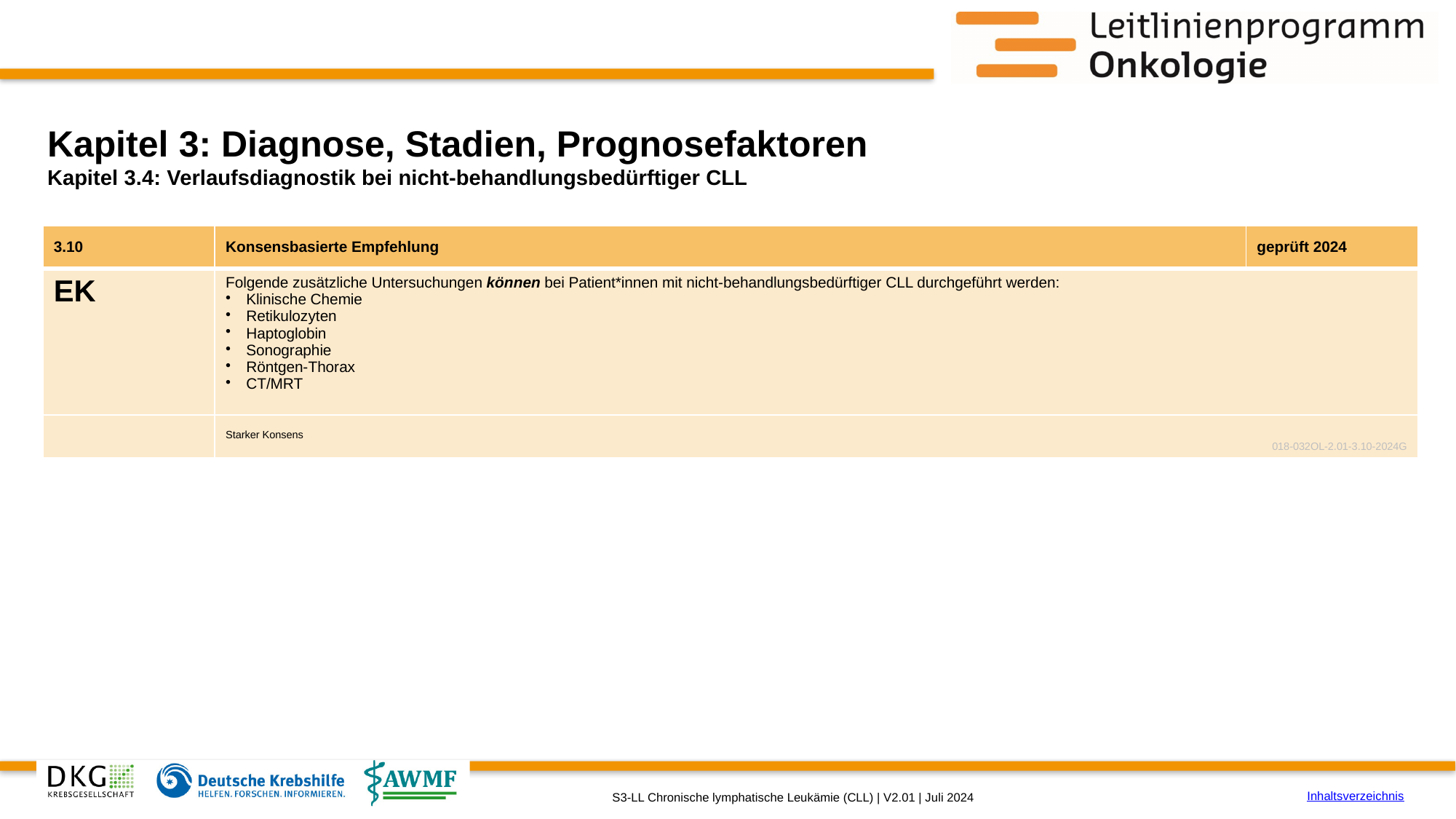

# Kapitel 3: Diagnose, Stadien, Prognosefaktoren
Kapitel 3.4: Verlaufsdiagnostik bei nicht-behandlungsbedürftiger CLL
| 3.10 | Konsensbasierte Empfehlung | geprüft 2024 |
| --- | --- | --- |
| EK | Folgende zusätzliche Untersuchungen können bei Patient\*innen mit nicht-behandlungsbedürftiger CLL durchgeführt werden: Klinische Chemie Retikulozyten Haptoglobin Sonographie Röntgen-Thorax CT/MRT |  |
|  | Starker Konsens 018-032OL-2.01-3.10-2024G |  |
Inhaltsverzeichnis
S3-LL Chronische lymphatische Leukämie (CLL) | V2.01 | Juli 2024